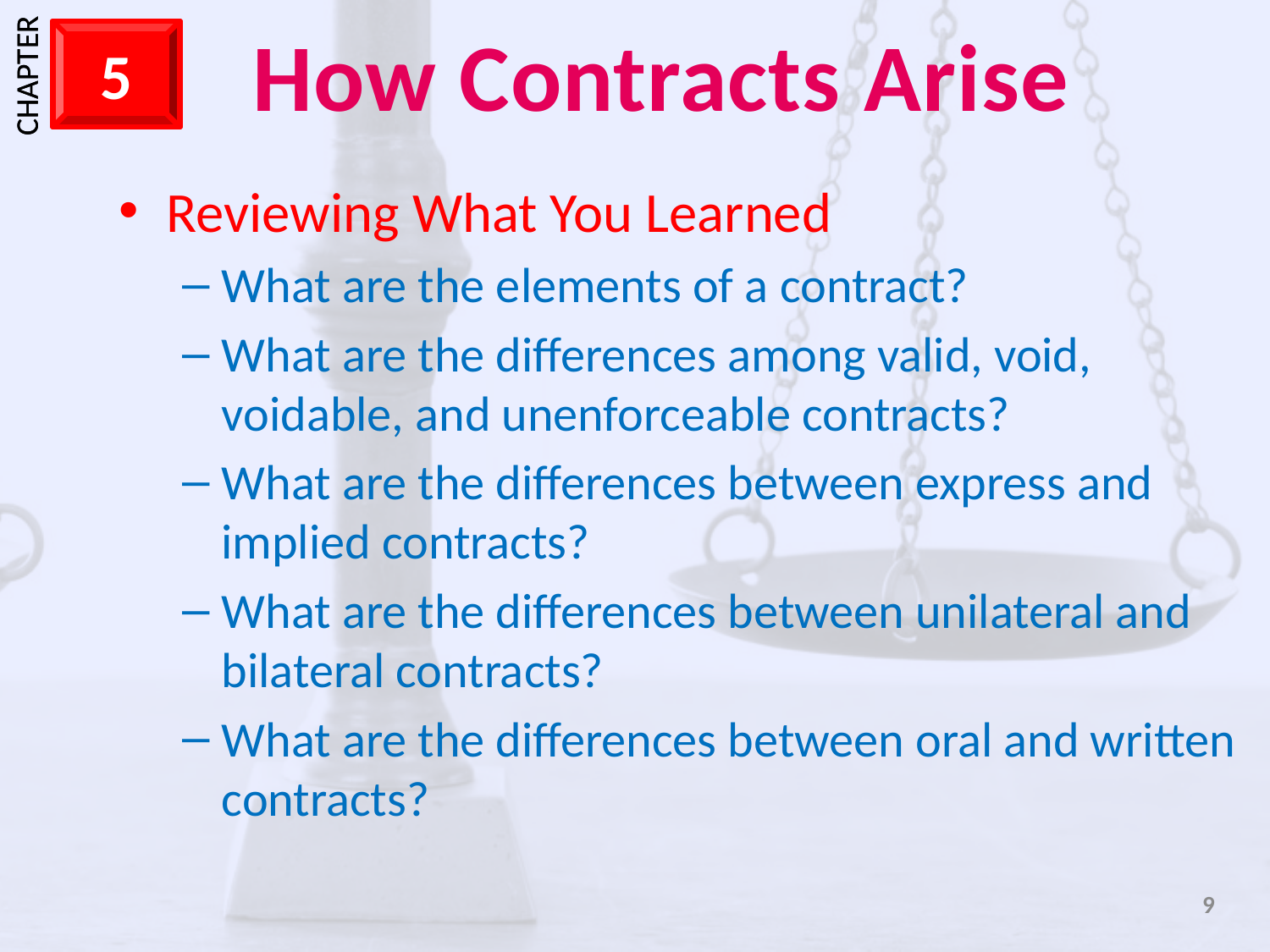

Reviewing What You Learned
What are the elements of a contract?
What are the differences among valid, void, voidable, and unenforceable contracts?
What are the differences between express and implied contracts?
What are the differences between unilateral and bilateral contracts?
What are the differences between oral and written contracts?
9